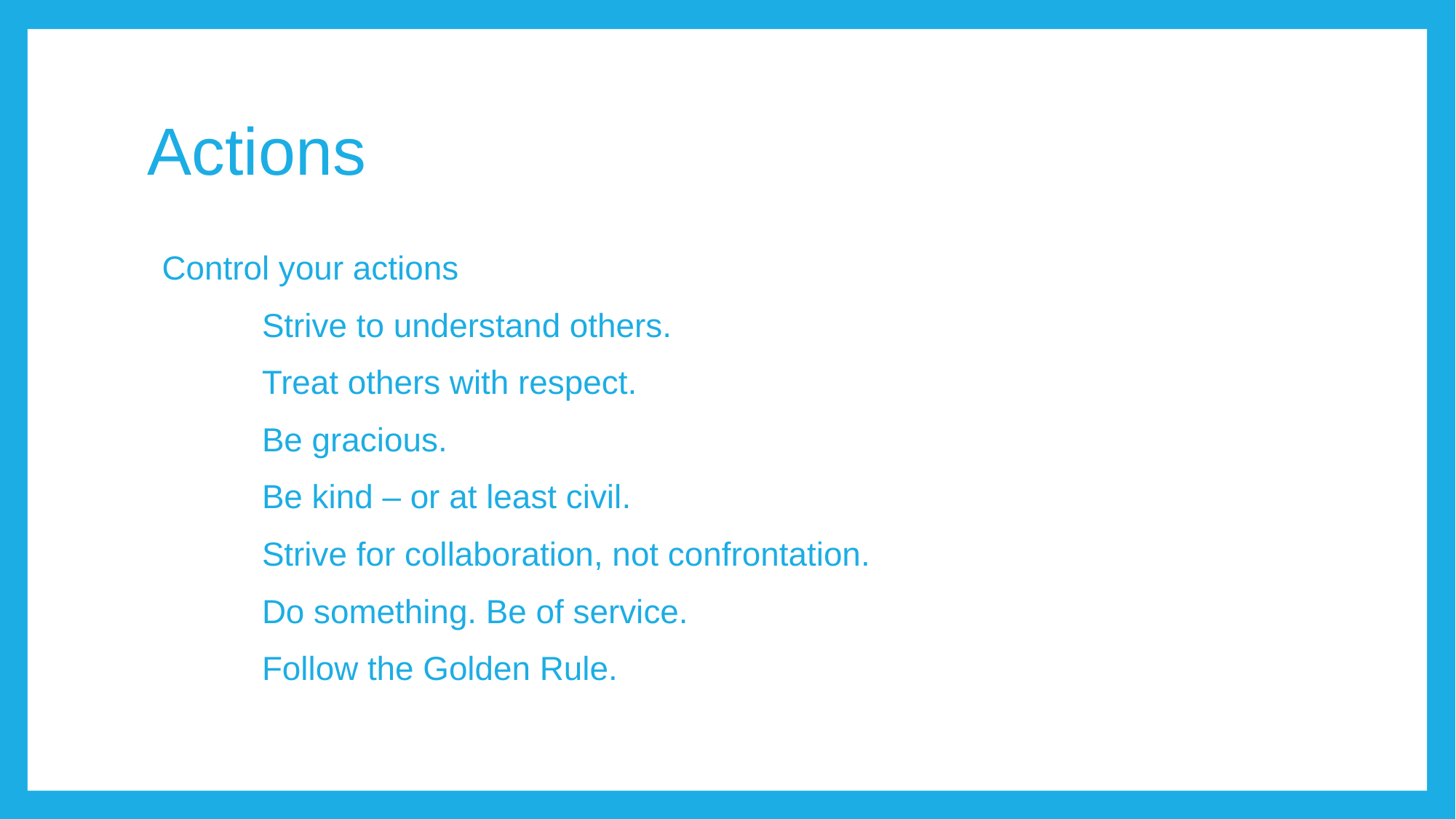

# Actions
 Control your actions
	Strive to understand others.
	Treat others with respect.
	Be gracious.
	Be kind – or at least civil.
	Strive for collaboration, not confrontation.
	Do something. Be of service.
	Follow the Golden Rule.